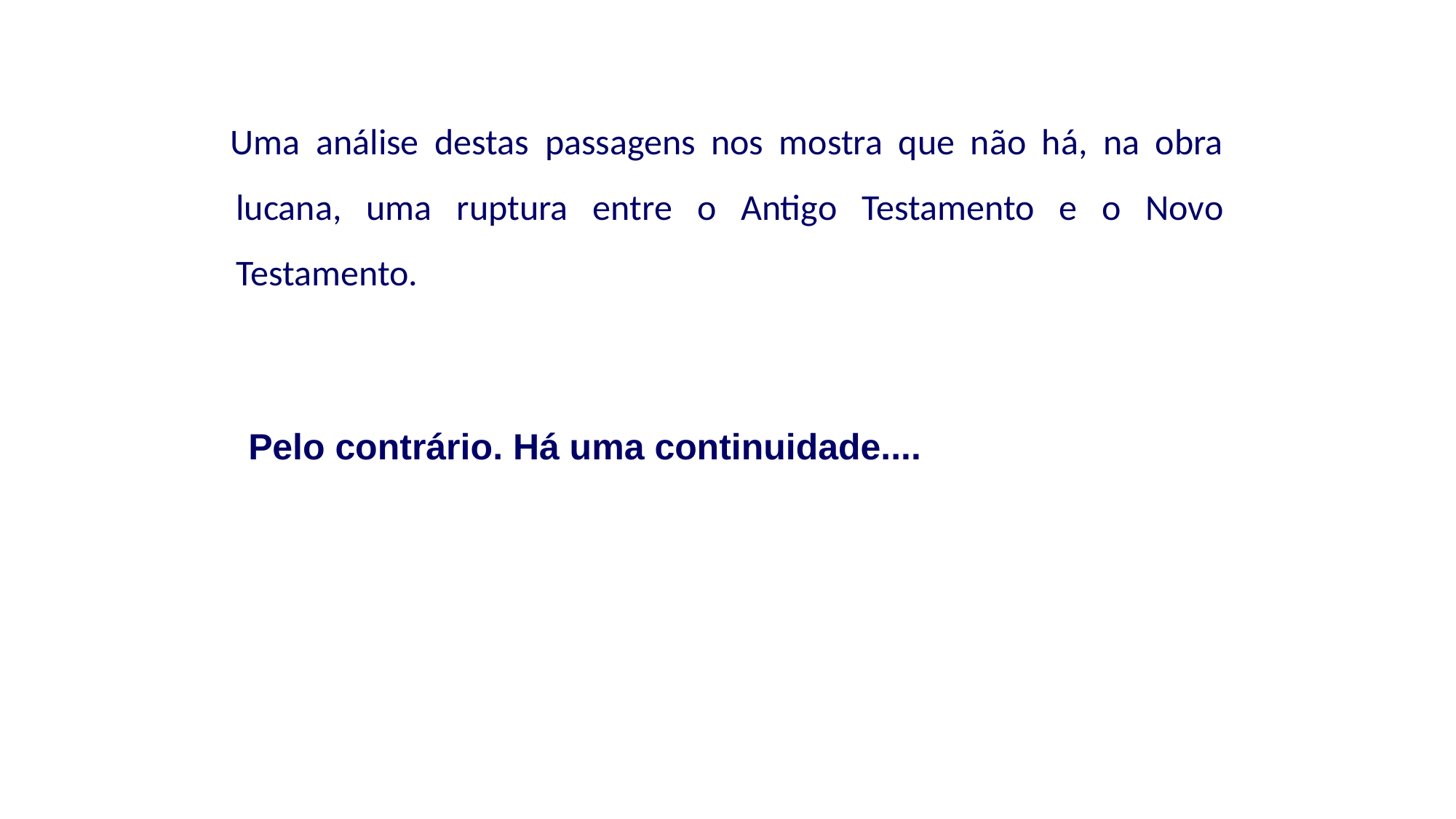

Uma análise destas passagens nos mostra que não há, na obra lucana, uma ruptura entre o Antigo Testamento e o Novo Testamento.

Pelo contrário. Há uma continuidade....